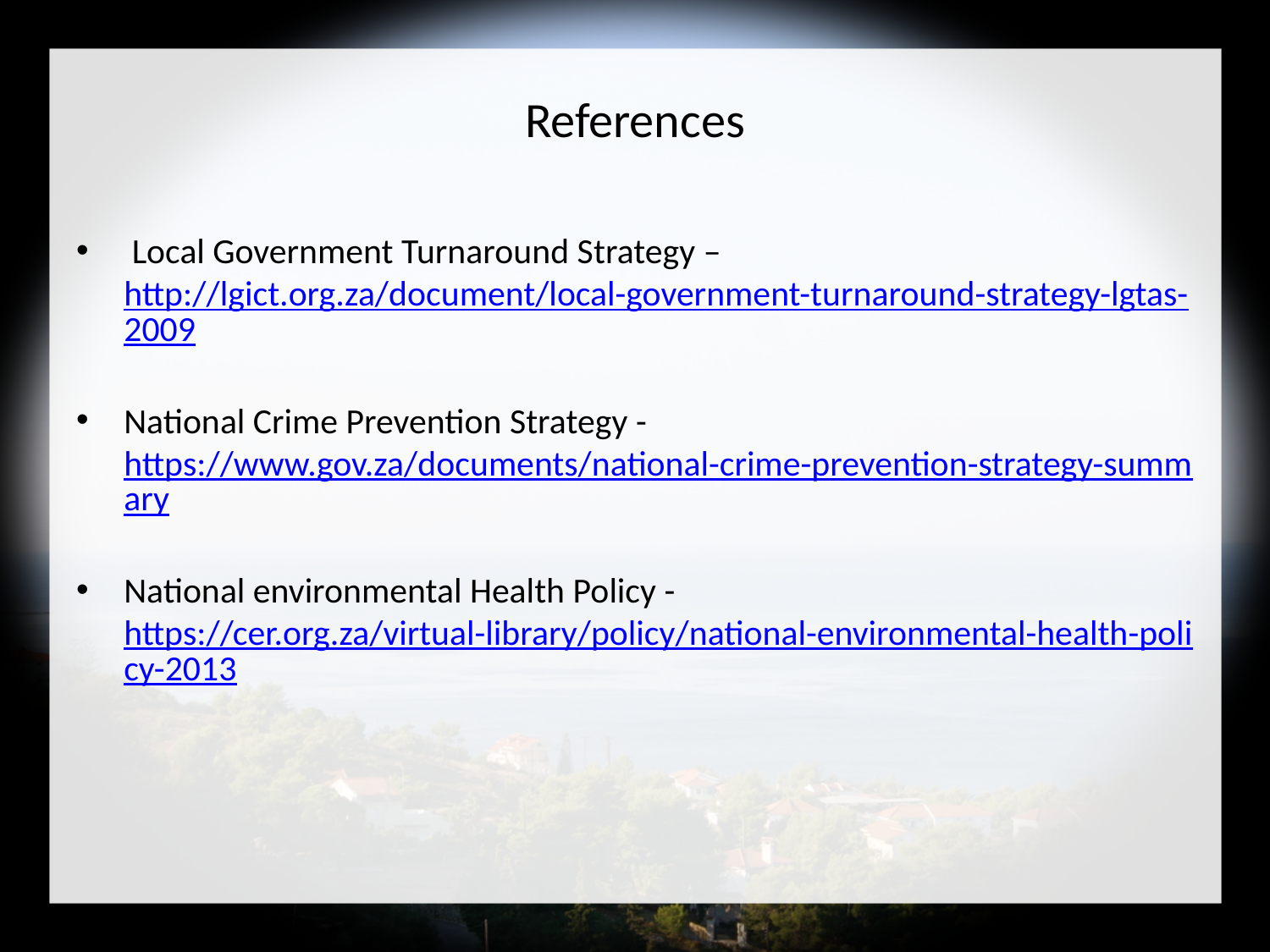

# References
 Local Government Turnaround Strategy – http://lgict.org.za/document/local-government-turnaround-strategy-lgtas-2009
National Crime Prevention Strategy - https://www.gov.za/documents/national-crime-prevention-strategy-summary
National environmental Health Policy - https://cer.org.za/virtual-library/policy/national-environmental-health-policy-2013